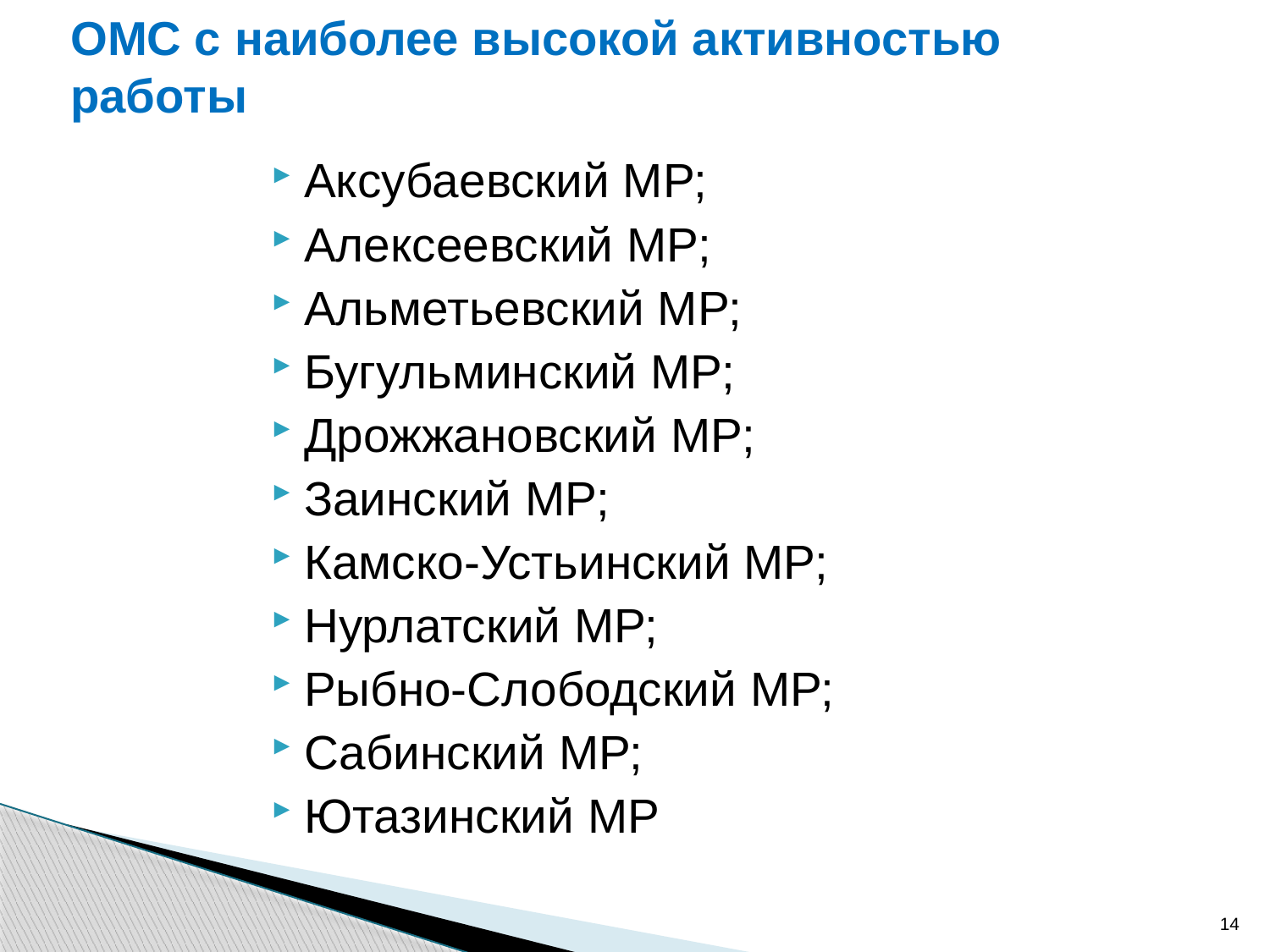

# ОМС с наиболее высокой активностью работы
Аксубаевский МР;
Алексеевский МР;
Альметьевский МР;
Бугульминский МР;
Дрожжановский МР;
Заинский МР;
Камско-Устьинский МР;
Нурлатский МР;
Рыбно-Слободский МР;
Сабинский МР;
Ютазинский МР
14